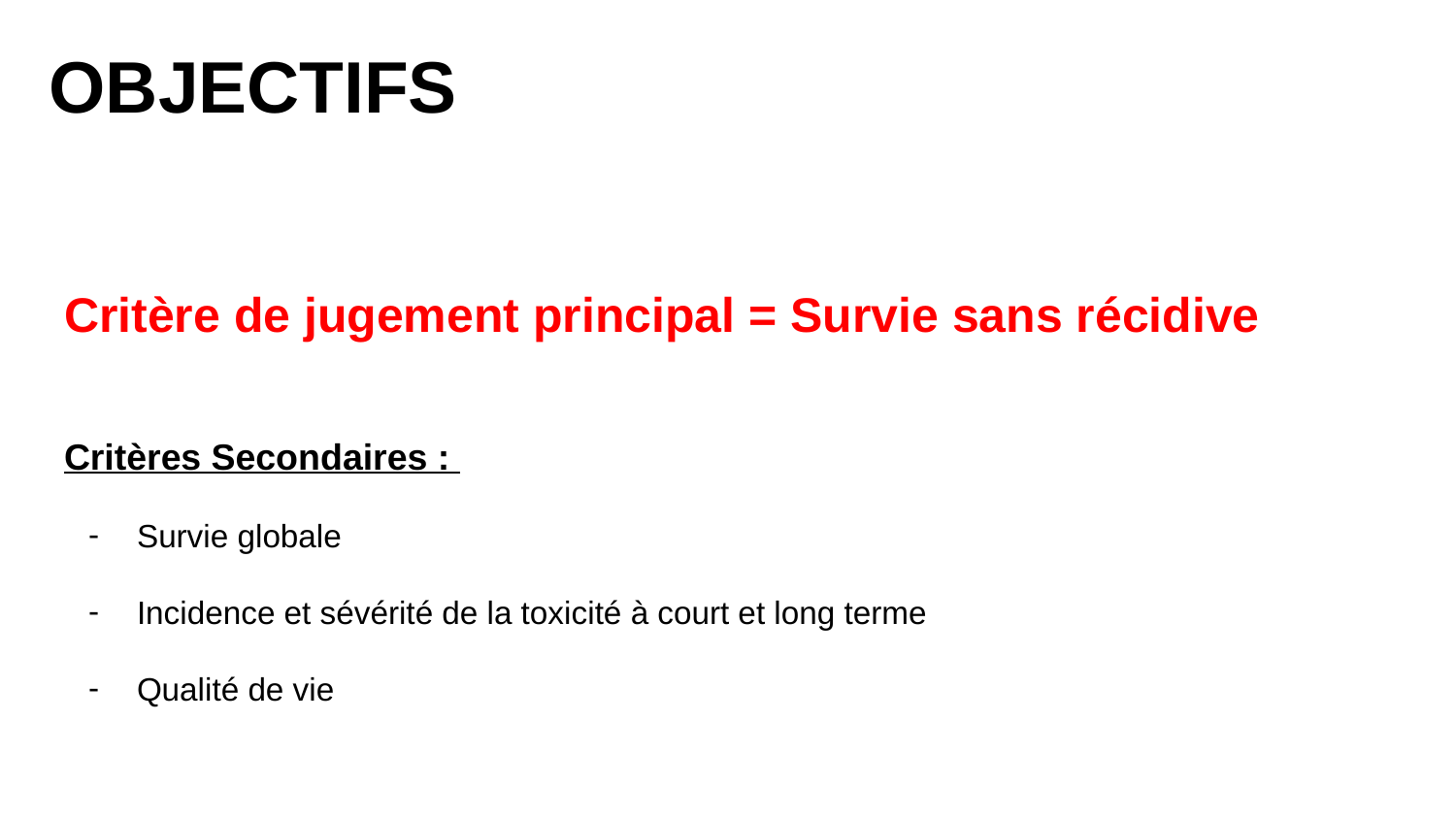

# OBJECTIFS
Critère de jugement principal = Survie sans récidive

Critères Secondaires :
Survie globale
Incidence et sévérité de la toxicité à court et long terme
Qualité de vie